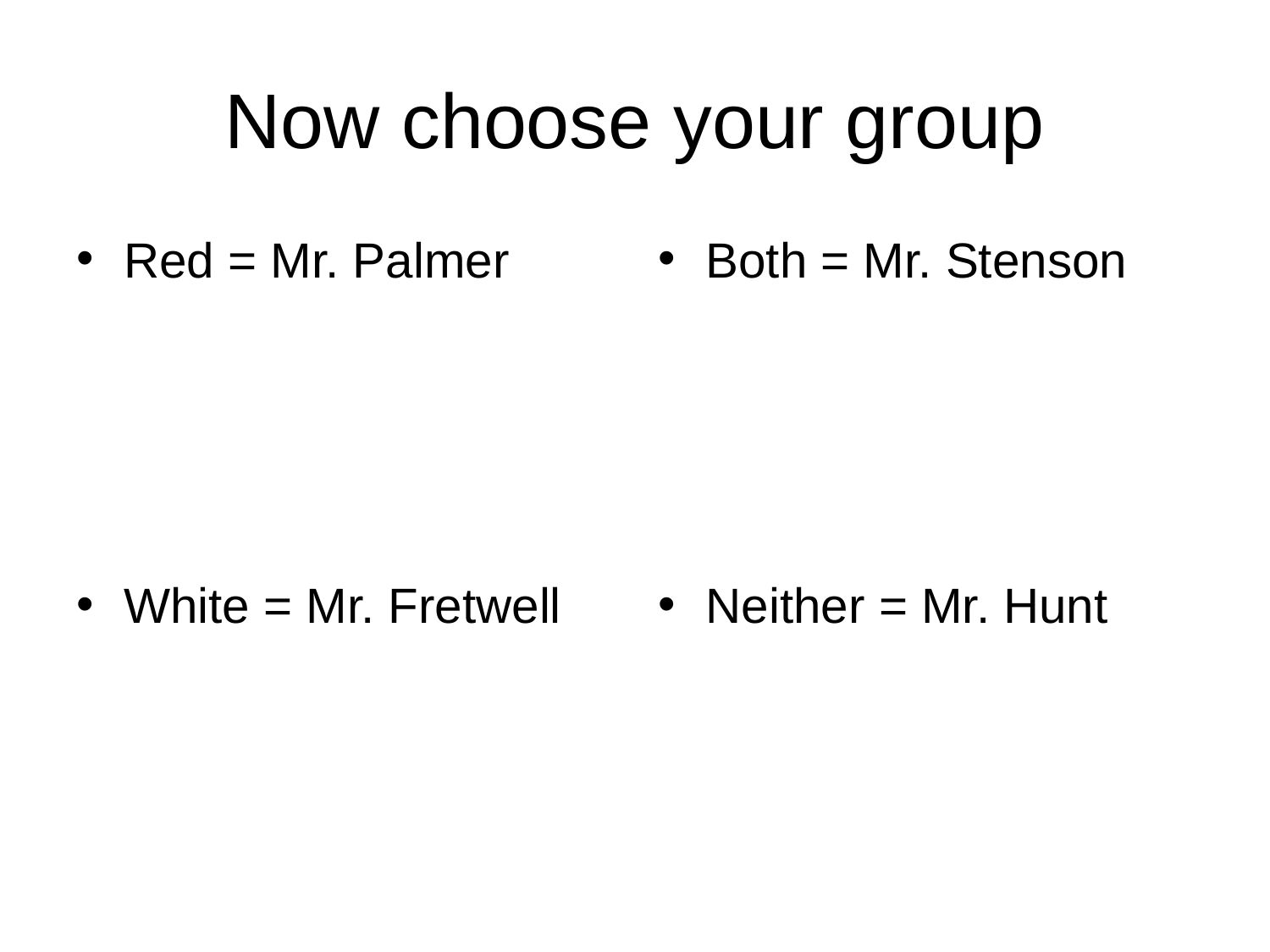

# Now choose your group
Red = Mr. Palmer

White = Mr. Fretwell
Both = Mr. Stenson

Neither = Mr. Hunt